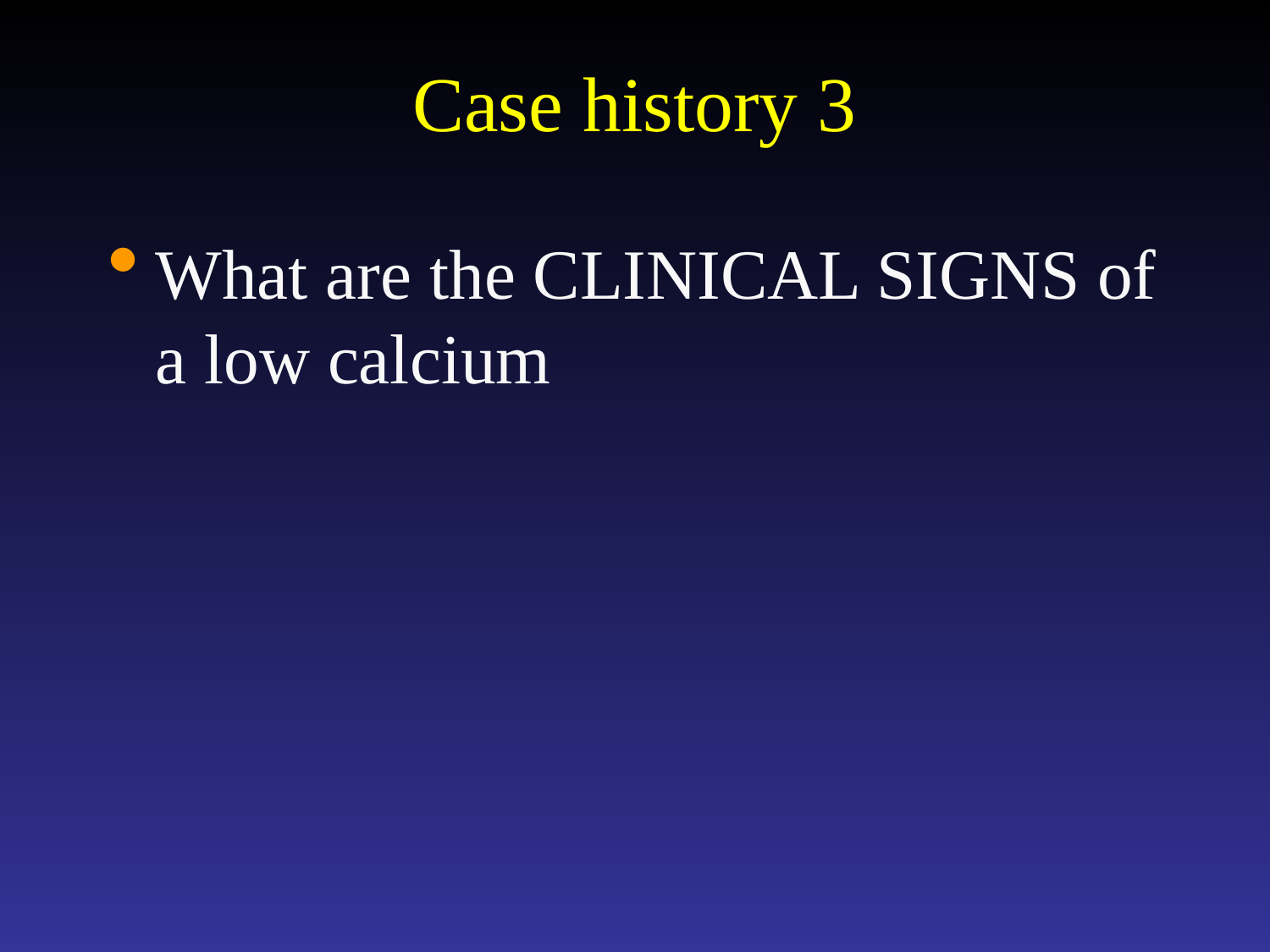

# Case history 3
What are the CLINICAL SIGNS of a low calcium